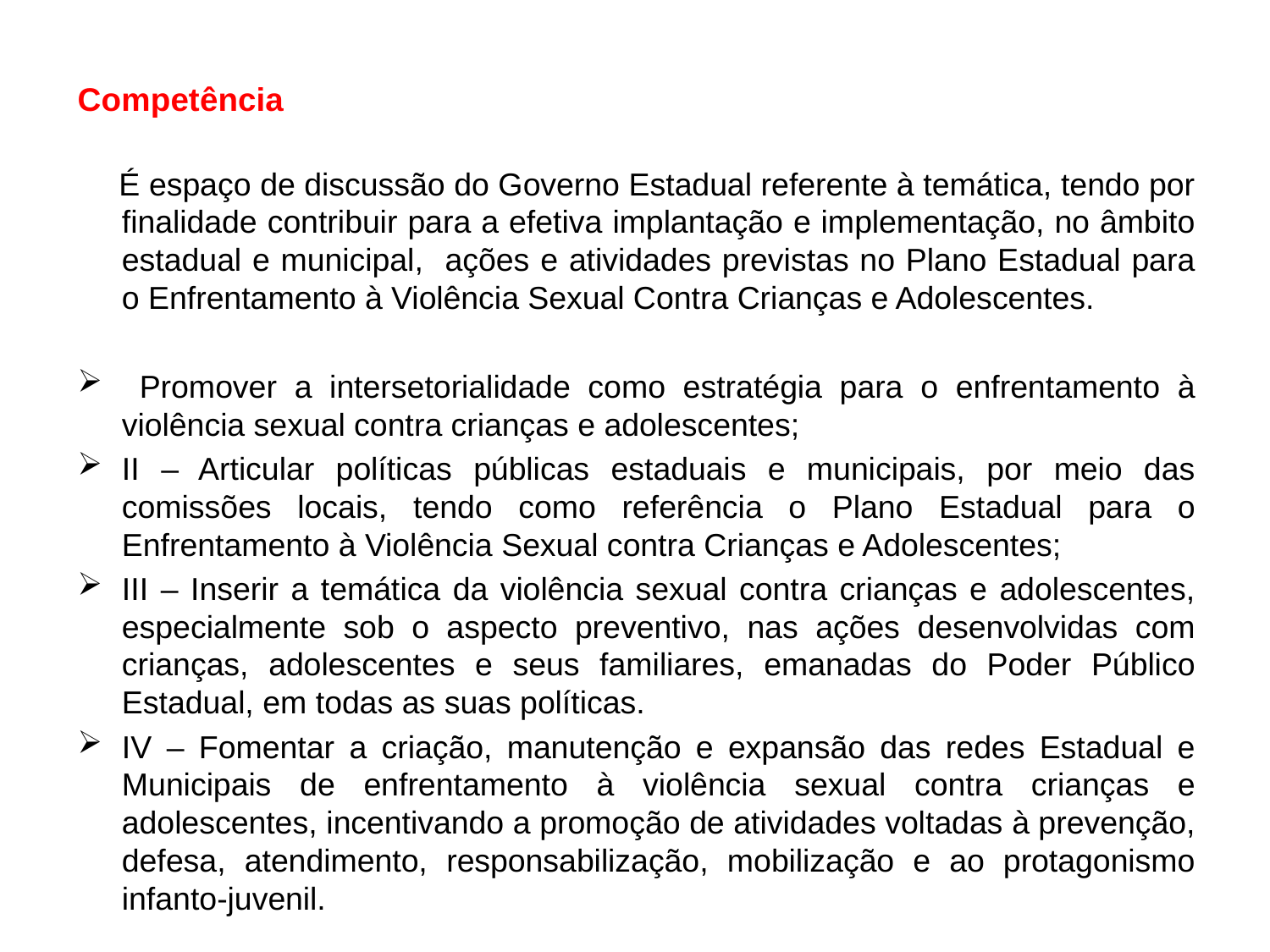

#

Competência

     É espaço de discussão do Governo Estadual referente à temática, tendo por finalidade contribuir para a efetiva implantação e implementação, no âmbito estadual e municipal,  ações e atividades previstas no Plano Estadual para o Enfrentamento à Violência Sexual Contra Crianças e Adolescentes.

 Promover a intersetorialidade como estratégia para o enfrentamento à violência sexual contra crianças e adolescentes;
II – Articular políticas públicas estaduais e municipais, por meio das comissões locais, tendo como referência o Plano Estadual para o Enfrentamento à Violência Sexual contra Crianças e Adolescentes;
III – Inserir a temática da violência sexual contra crianças e adolescentes, especialmente sob o aspecto preventivo, nas ações desenvolvidas com crianças, adolescentes e seus familiares, emanadas do Poder Público Estadual, em todas as suas políticas.
IV – Fomentar a criação, manutenção e expansão das redes Estadual e Municipais de enfrentamento à violência sexual contra crianças e adolescentes, incentivando a promoção de atividades voltadas à prevenção, defesa, atendimento, responsabilização, mobilização e ao protagonismo infanto-juvenil.